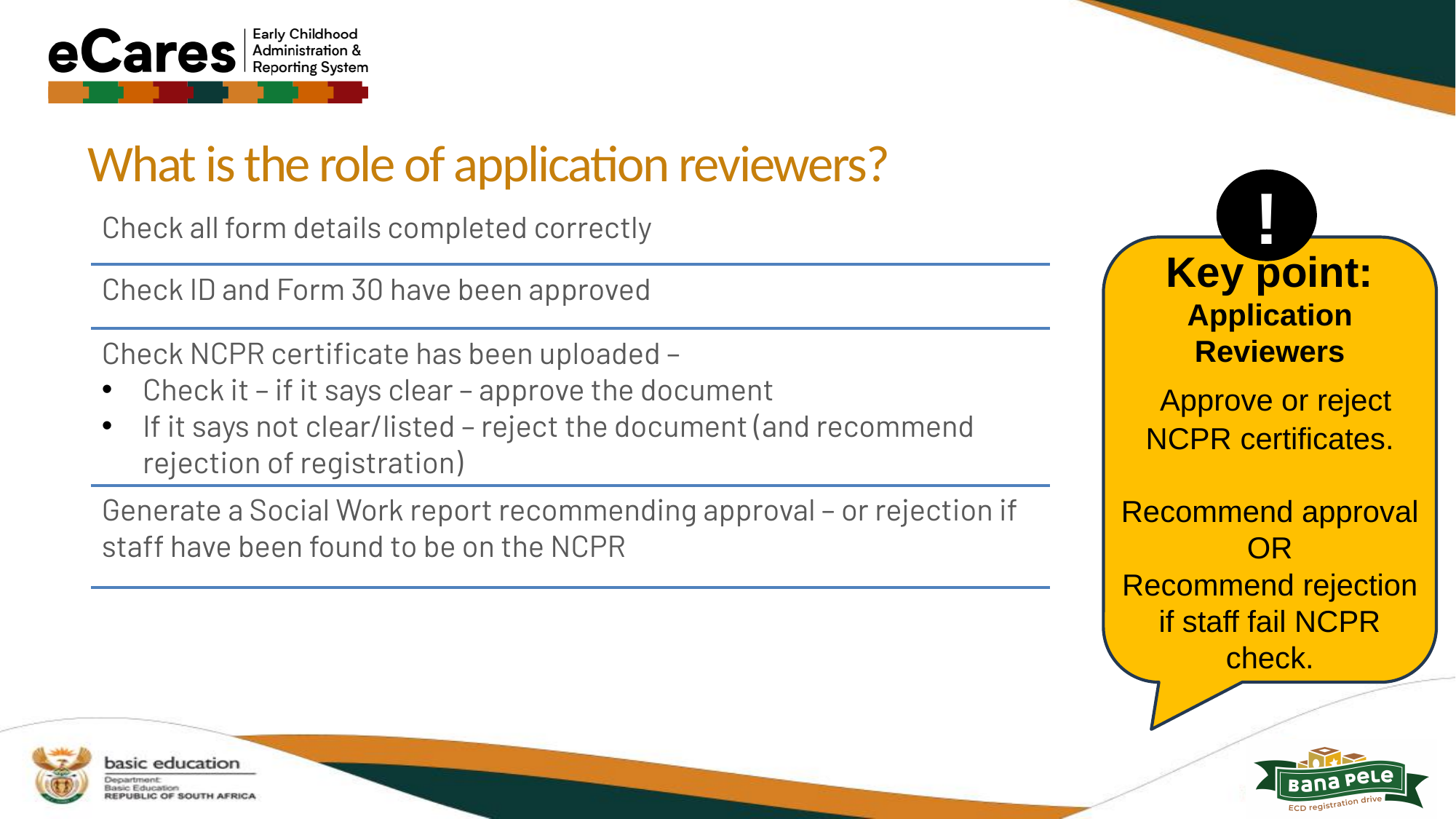

What is the role of application reviewers?
!
| Check all form details completed correctly |
| --- |
| Check ID and Form 30 have been approved |
| Check NCPR certificate has been uploaded – Check it – if it says clear – approve the document If it says not clear/listed – reject the document (and recommend rejection of registration) |
| Generate a Social Work report recommending approval – or rejection if staff have been found to be on the NCPR |
Key point:
Application Reviewers
 Approve or reject NCPR certificates.

Recommend approval OR
Recommend rejection if staff fail NCPR check.